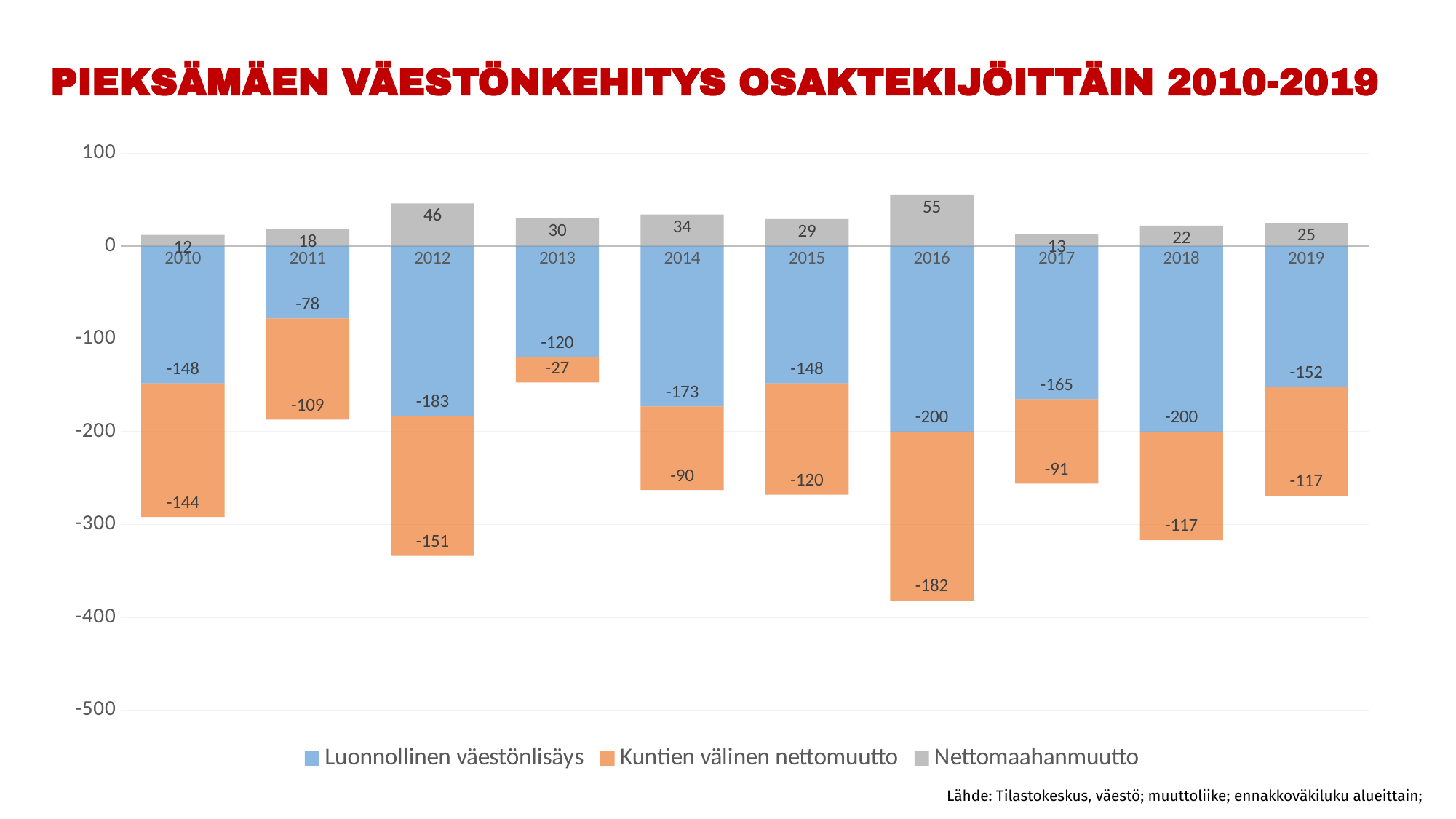

# PIEKSÄMÄEN VÄESTÖNKEHITYS OSAKTEKIJÖITTÄIN 2010-2019

### Chart

| Category | Luonnollinen väestönlisäys | Kuntien välinen nettomuutto | Nettomaahanmuutto |
|---|---|---|---|
| 2010 | -148.0 | -144.0 | 12.0 |
| 2011 | -78.0 | -109.0 | 18.0 |
| 2012 | -183.0 | -151.0 | 46.0 |
| 2013 | -120.0 | -27.0 | 30.0 |
| 2014 | -173.0 | -90.0 | 34.0 |
| 2015 | -148.0 | -120.0 | 29.0 |
| 2016 | -200.0 | -182.0 | 55.0 |
| 2017 | -165.0 | -91.0 | 13.0 |
| 2018 | -200.0 | -117.0 | 22.0 |
| 2019 | -152.0 | -117.0 | 25.0 |
Lähde: Tilastokeskus, väestö; muuttoliike; ennakkoväkiluku alueittain;